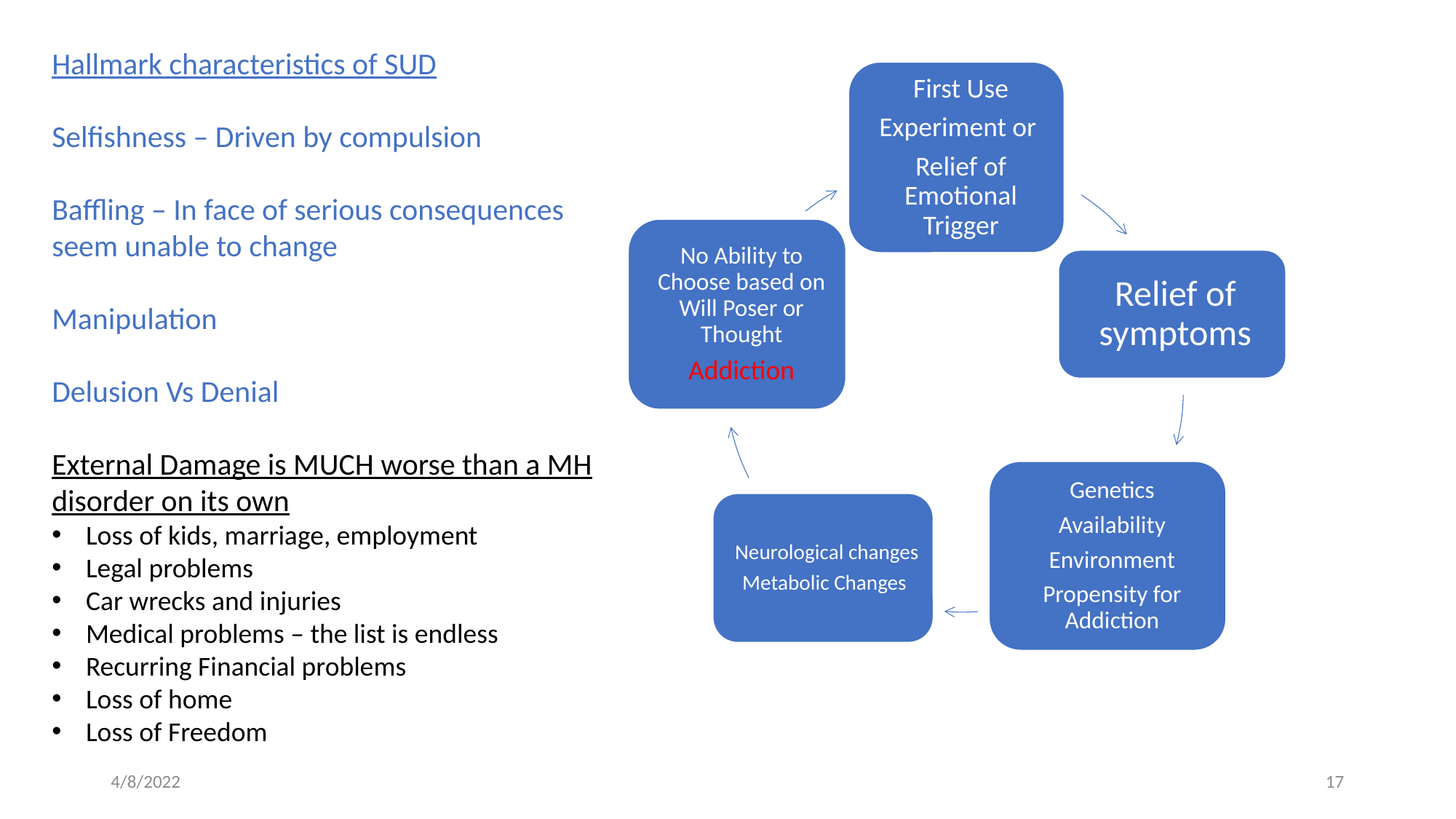

Hallmark characteristics of SUD

Selfishness – Driven by compulsion

Baffling – In face of serious consequences seem unable to change
Manipulation

Delusion Vs Denial

External Damage is MUCH worse than a MH disorder on its own
Loss of kids, marriage, employment
Legal problems
Car wrecks and injuries
Medical problems – the list is endless
Recurring Financial problems
Loss of home
Loss of Freedom
First Use
Experiment or
Relief of Emotional Trigger
Relief of symptoms
Genetics
Availability
Environment
Propensity for Addiction
Neurological changes
Metabolic Changes
No Ability to Choose based on Will Poser or Thought
Addiction
4/8/2022
17